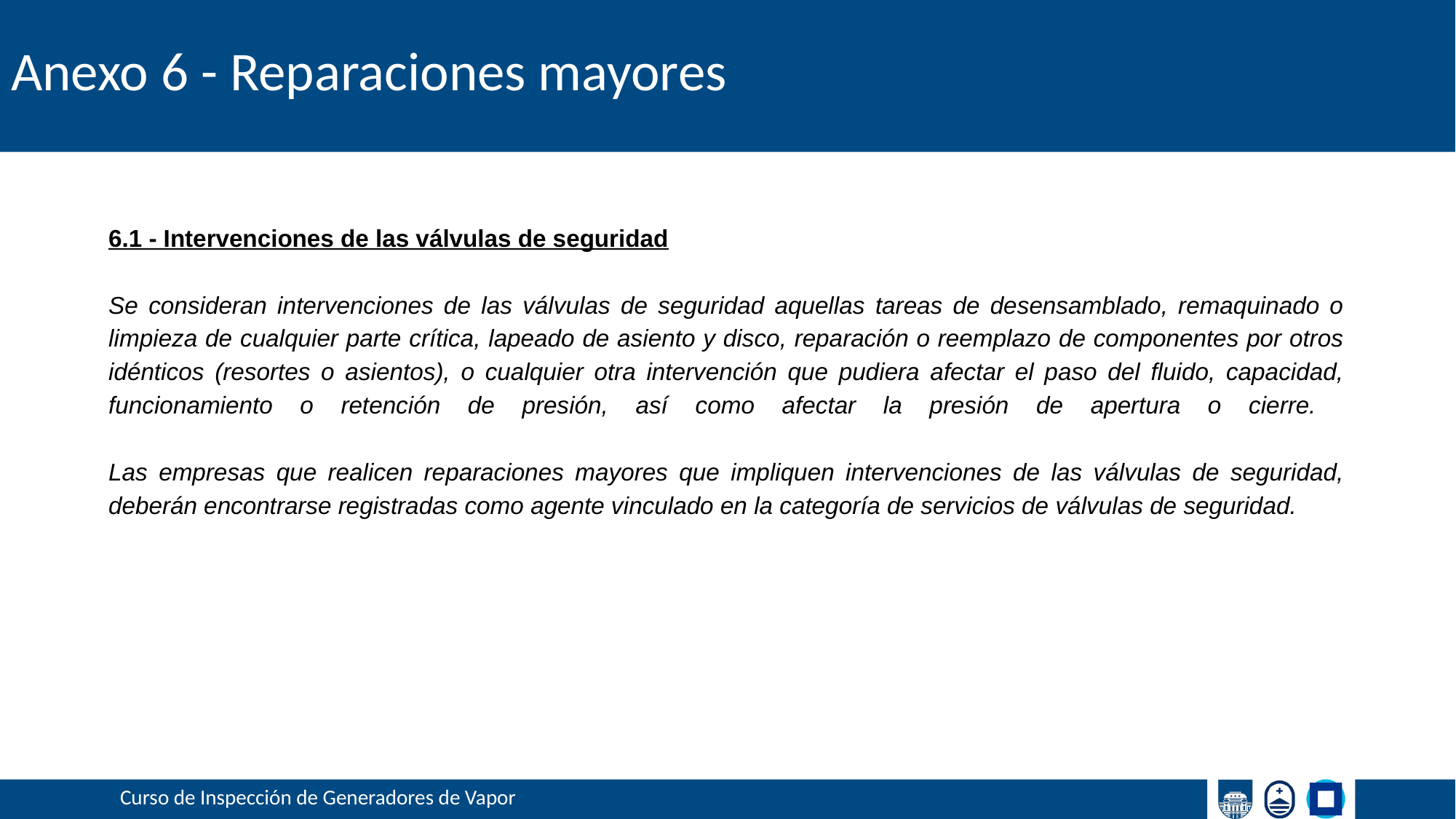

# Anexo 6 - Reparaciones mayores
6.1 - Intervenciones de las válvulas de seguridad
Se consideran intervenciones de las válvulas de seguridad aquellas tareas de desensamblado, remaquinado o limpieza de cualquier parte crítica, lapeado de asiento y disco, reparación o reemplazo de componentes por otros idénticos (resortes o asientos), o cualquier otra intervención que pudiera afectar el paso del fluido, capacidad, funcionamiento o retención de presión, así como afectar la presión de apertura o cierre.
Las empresas que realicen reparaciones mayores que impliquen intervenciones de las válvulas de seguridad, deberán encontrarse registradas como agente vinculado en la categoría de servicios de válvulas de seguridad.